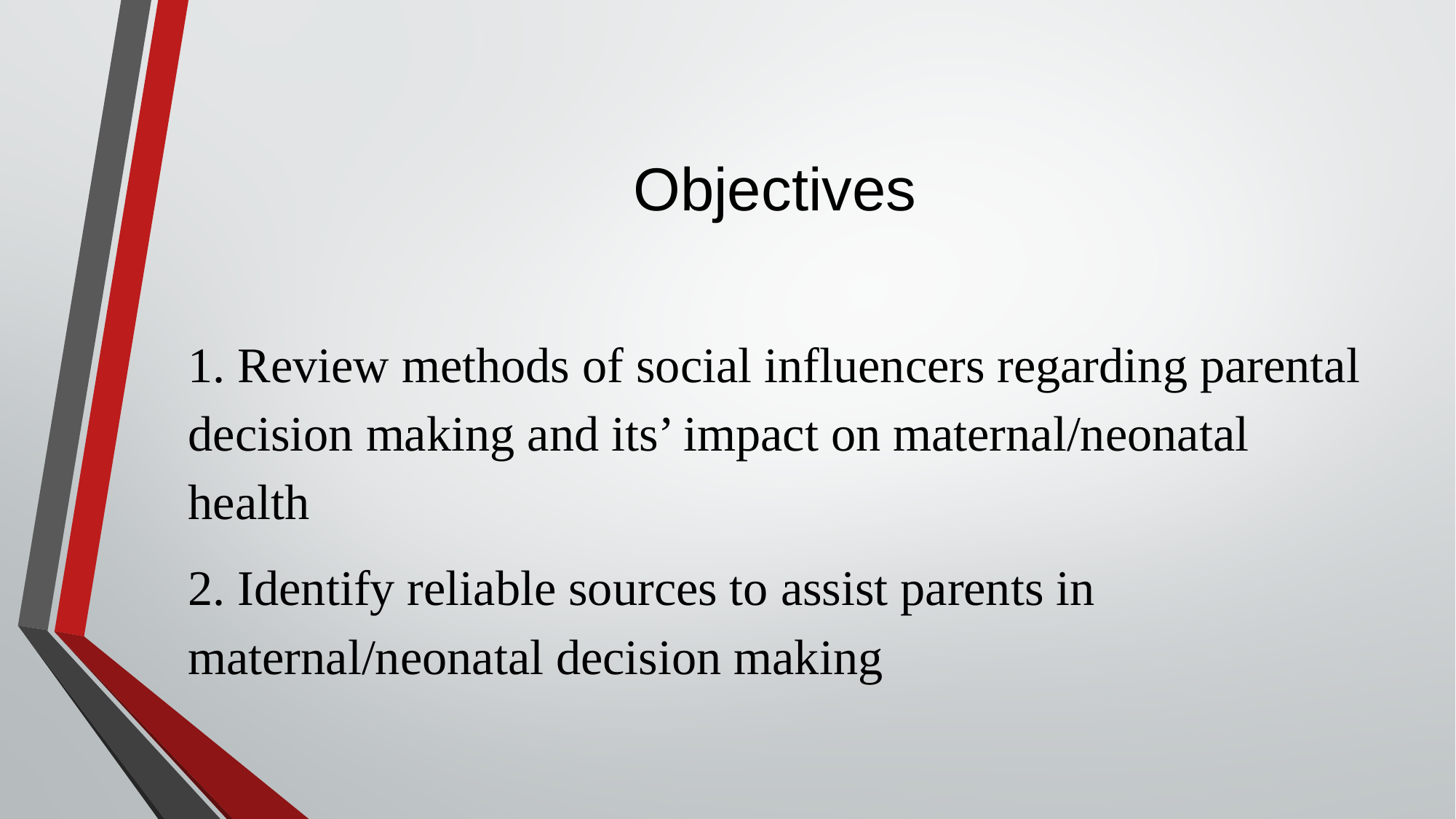

# Objectives
1. Review methods of social influencers regarding parental decision making and its’ impact on maternal/neonatal health
2. Identify reliable sources to assist parents in maternal/neonatal decision making